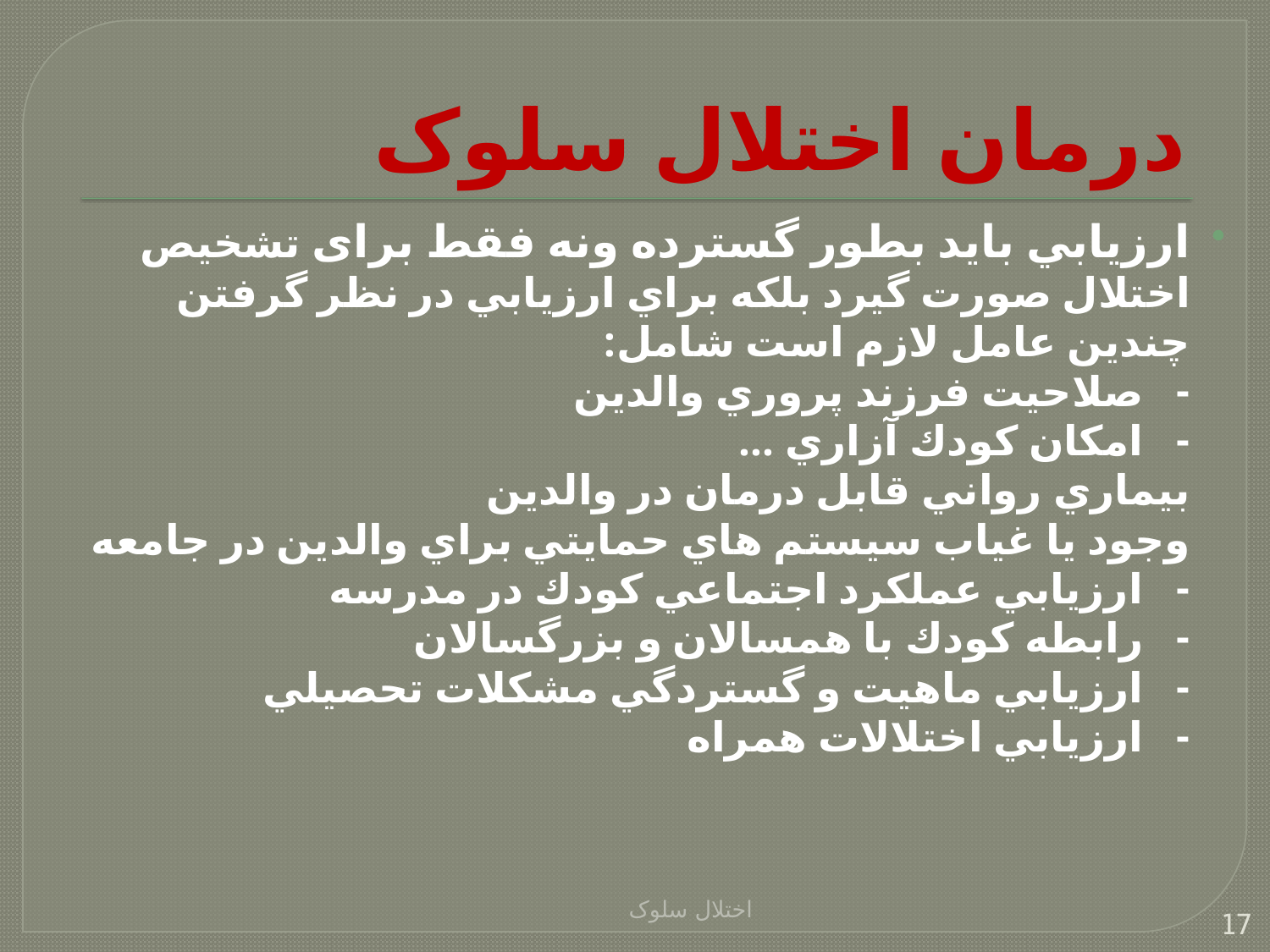

# درمان اختلال سلوک
ارزيابي بايد بطور گسترده ونه فقط برای تشخيص اختلال صورت گيرد بلكه براي ارزيابي در نظر گرفتن چندين عامل لازم است شامل:
-   صلاحيت فرزند پروري والدين
-   امكان كودك آزاري ... 
بيماري رواني قابل درمان در والدين
وجود يا غياب سيستم هاي حمايتي براي والدين در جامعه
-   ارزيابي عملكرد اجتماعي كودك در مدرسه
-   رابطه كودك با همسالان و بزرگسالان
-   ارزيابي ماهيت و گستردگي مشكلات تحصيلي
-   ارزيابي اختلالات همراه
اختلال سلوک
17